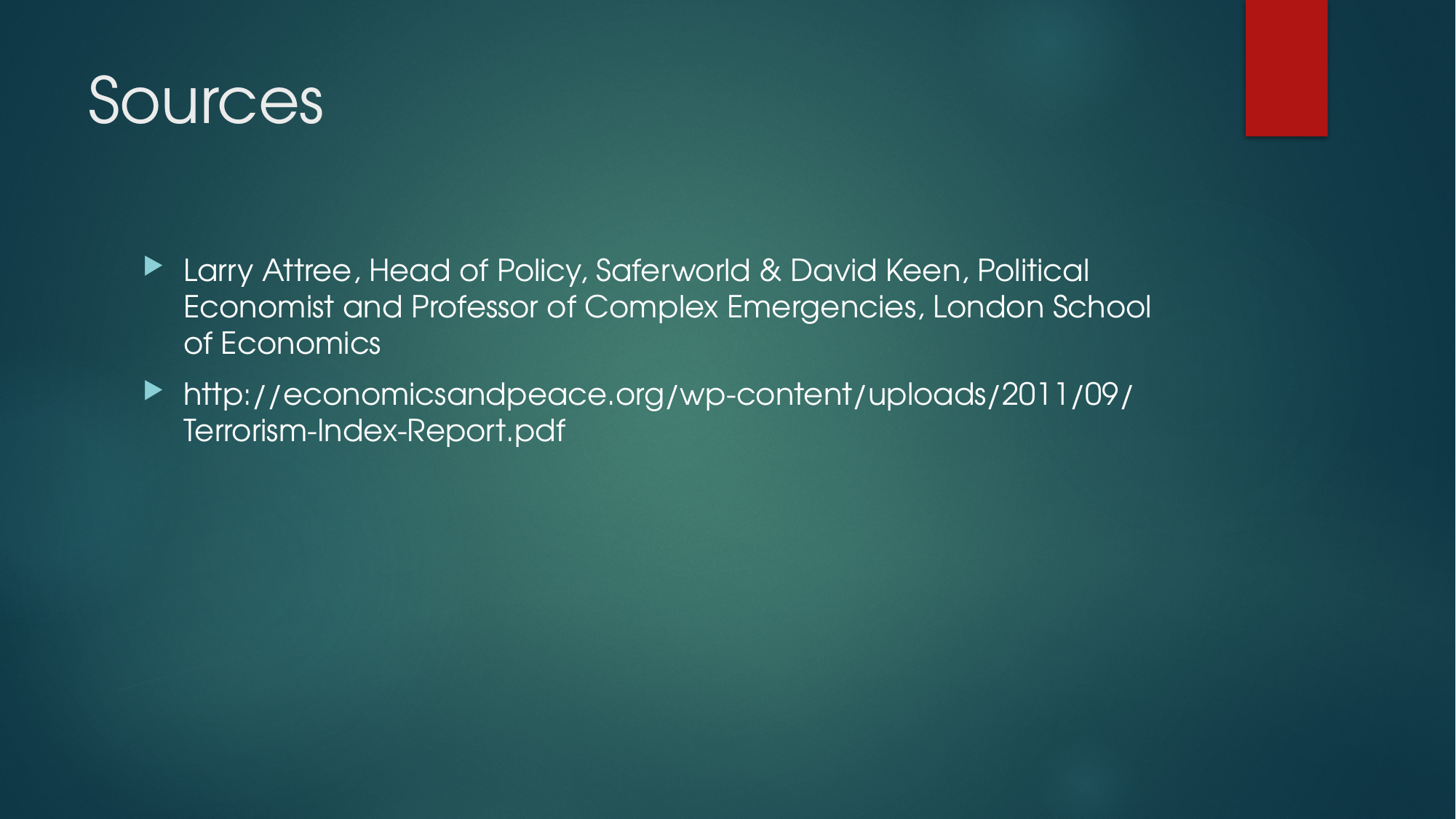

# Sources
Larry Attree, Head of Policy, Saferworld & David Keen, Political Economist and Professor of Complex Emergencies, London School of Economics
http://economicsandpeace.org/wp-content/uploads/2011/09/Terrorism-Index-Report.pdf